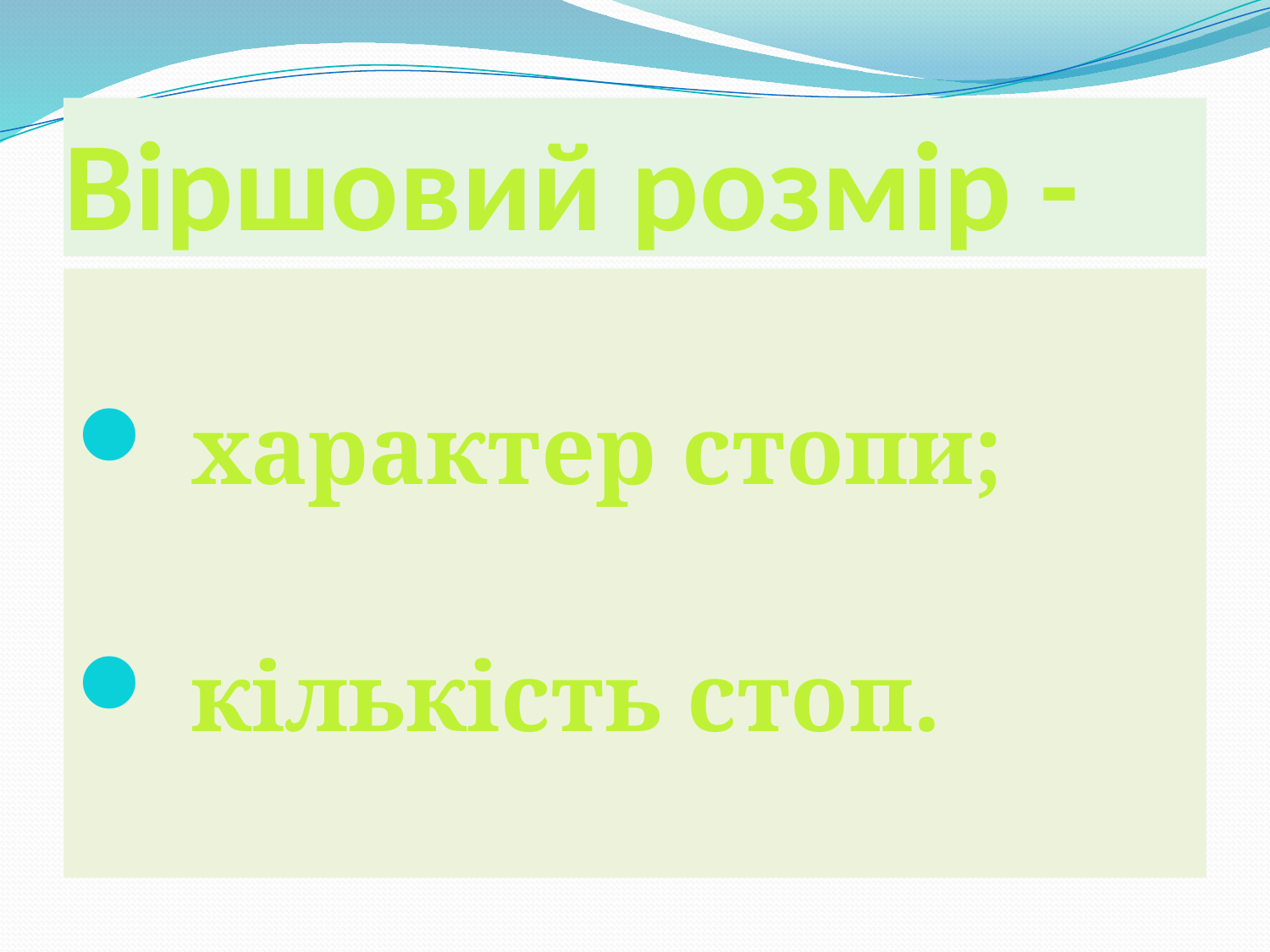

# Віршовий розмір -
 характер стопи;
 кількість стоп.